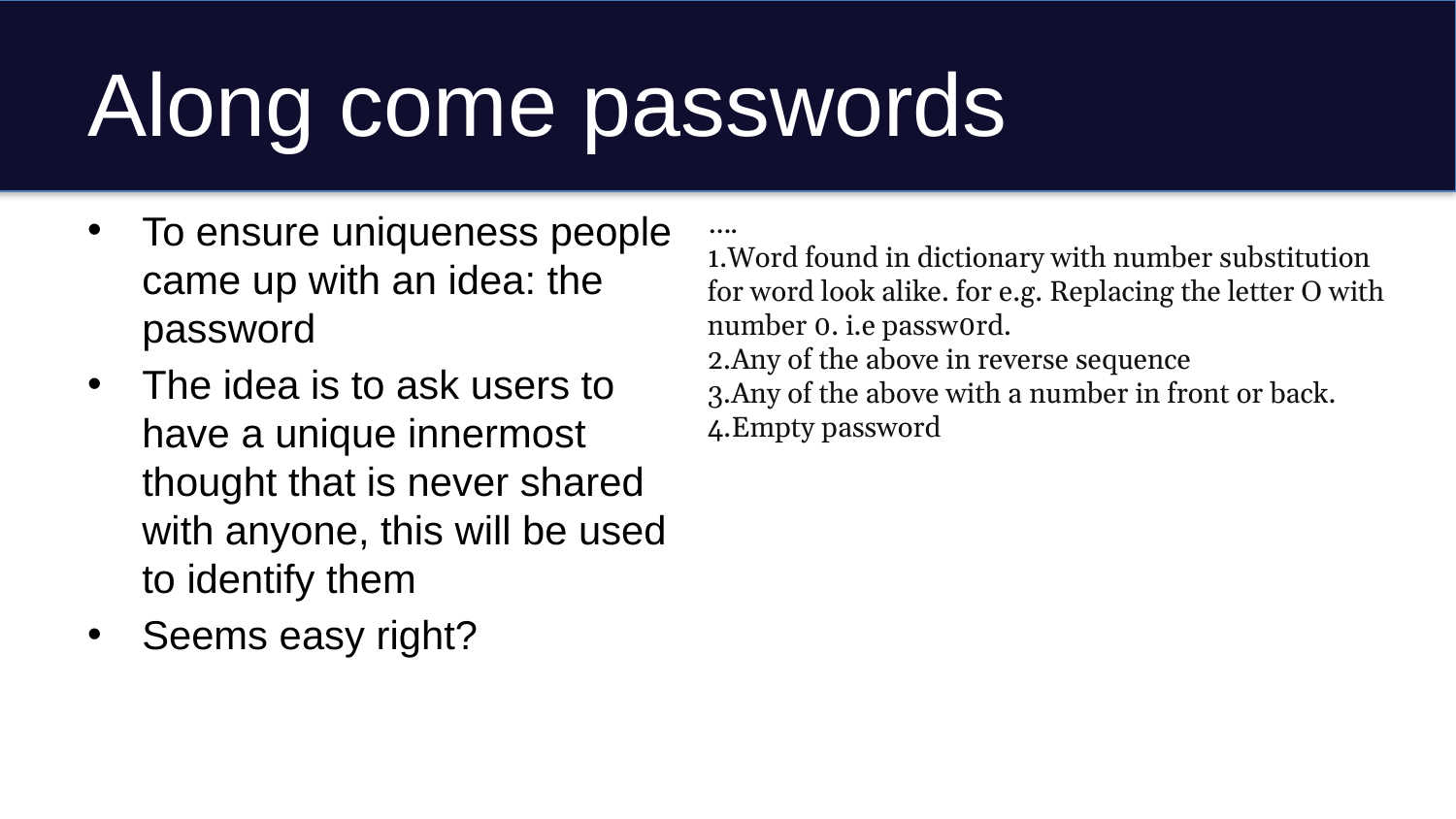

# Along come passwords
To ensure uniqueness people came up with an idea: the password
The idea is to ask users to have a unique innermost thought that is never shared with anyone, this will be used to identify them
Seems easy right?
….
Word found in dictionary with number substitution for word look alike. for e.g. Replacing the letter O with number 0. i.e passw0rd.
Any of the above in reverse sequence
Any of the above with a number in front or back.
Empty password